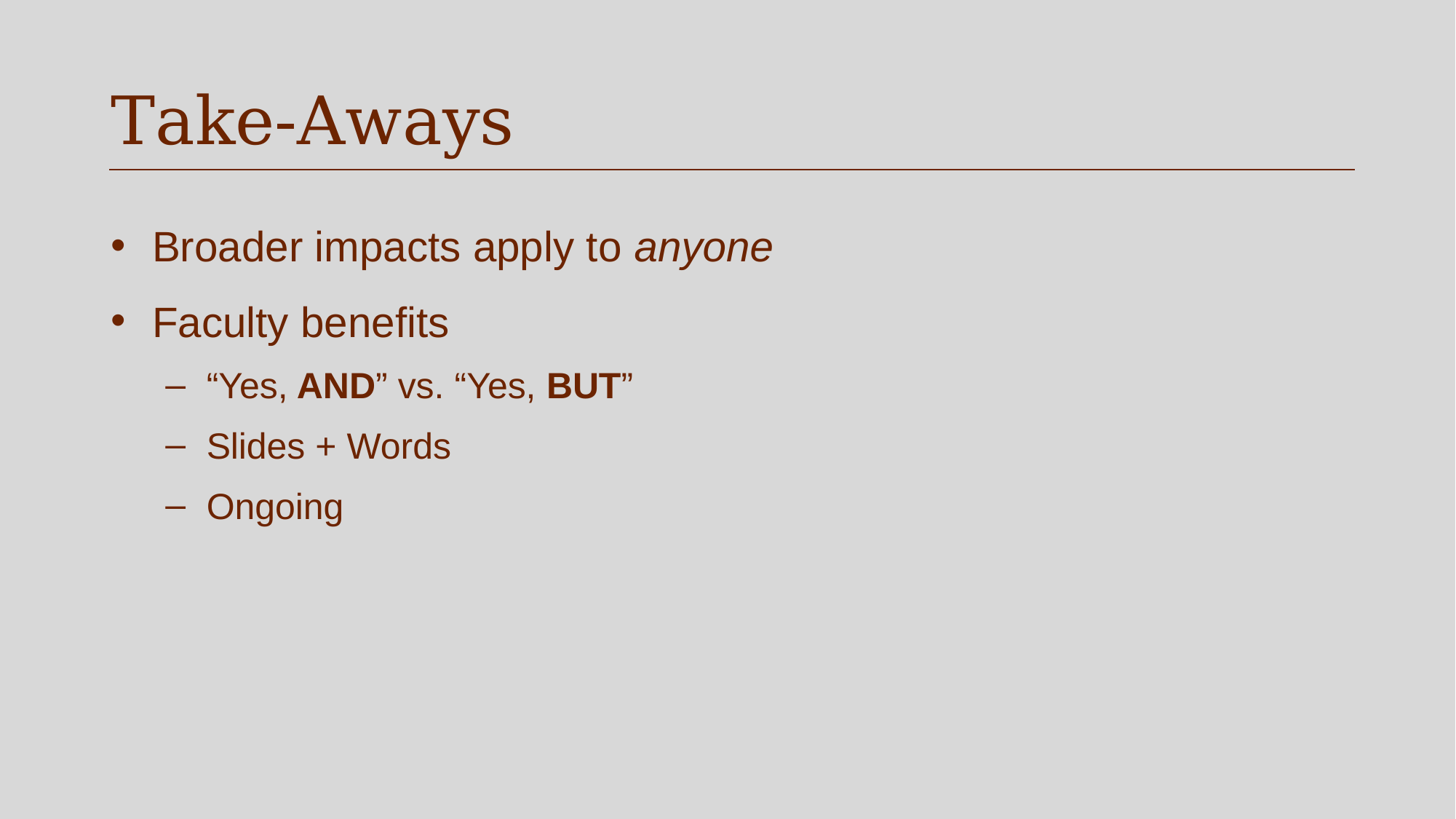

# Take-Aways
Broader impacts apply to anyone
Faculty benefits
“Yes, AND” vs. “Yes, BUT”
Slides + Words
Ongoing